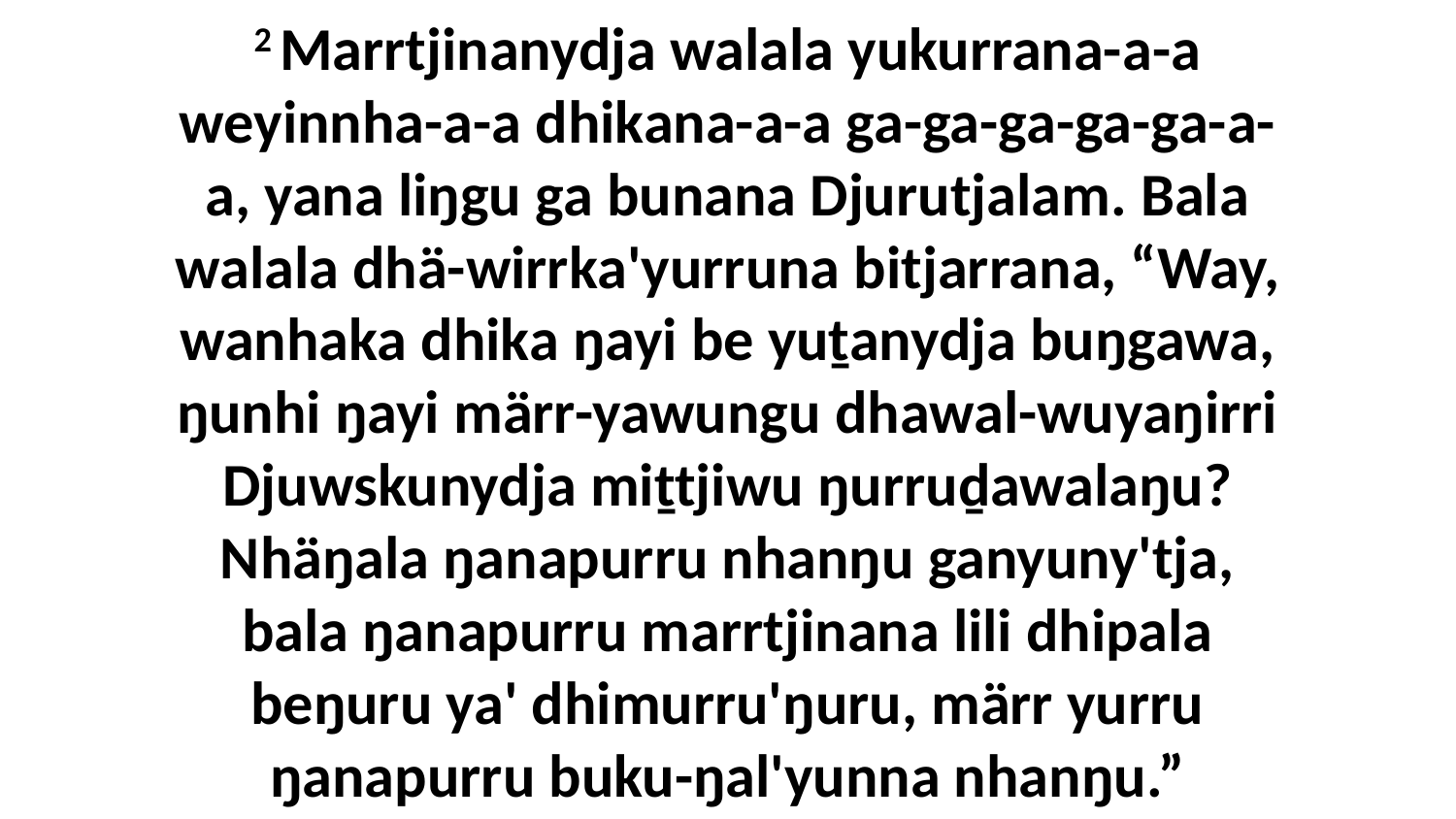

2 Marrtjinanydja walala yukurrana-a-a weyinnha-a-a dhikana-a-a ga-ga-ga-ga-ga-a-a, yana liŋgu ga bunana Djurutjalam. Bala walala dhä-wirrka'yurruna bitjarrana, “Way, wanhaka dhika ŋayi be yuṯanydja buŋgawa, ŋunhi ŋayi märr-yawungu dhawal-wuyaŋirri Djuwskunydja miṯtjiwu ŋurruḏawalaŋu? Nhäŋala ŋanapurru nhanŋu ganyuny'tja, bala ŋanapurru marrtjinana lili dhipala beŋuru ya' dhimurru'ŋuru, märr yurru ŋanapurru buku-ŋal'yunna nhanŋu.”